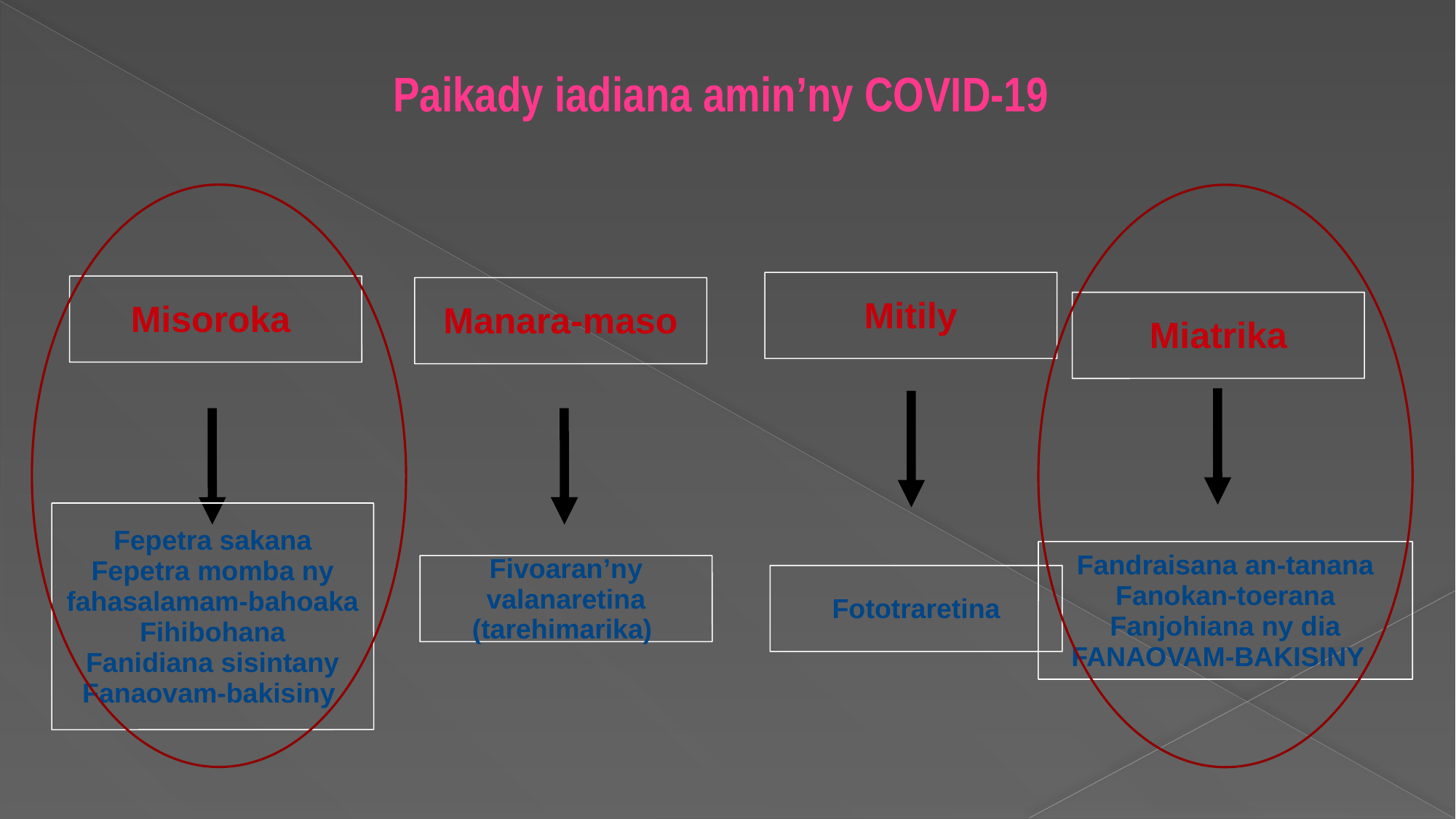

Paikady iadiana amin’ny COVID-19

Mitily
Misoroka
Manara-maso
Miatrika

Fepetra sakana Fepetra momba ny fahasalamam-bahoaka
Fihibohana
Fanidiana sisintany
Fanaovam-bakisiny
Fandraisana an-tanana
Fanokan-toerana
Fanjohiana ny dia
FANAOVAM-BAKISINY
Fivoaran’ny valanaretina
(tarehimarika)
Fototraretina